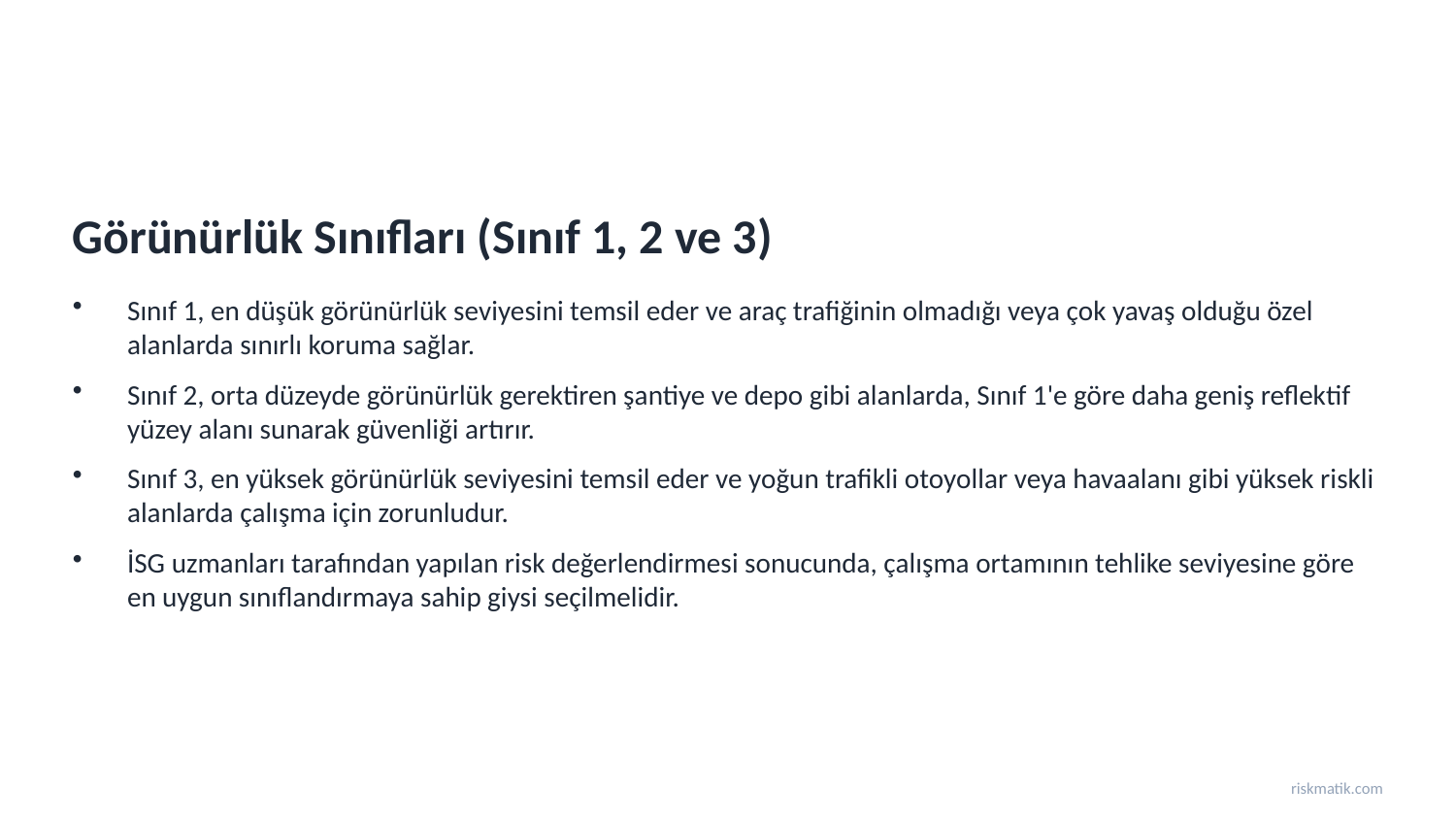

Görünürlük Sınıfları (Sınıf 1, 2 ve 3)
Sınıf 1, en düşük görünürlük seviyesini temsil eder ve araç trafiğinin olmadığı veya çok yavaş olduğu özel alanlarda sınırlı koruma sağlar.
Sınıf 2, orta düzeyde görünürlük gerektiren şantiye ve depo gibi alanlarda, Sınıf 1'e göre daha geniş reflektif yüzey alanı sunarak güvenliği artırır.
Sınıf 3, en yüksek görünürlük seviyesini temsil eder ve yoğun trafikli otoyollar veya havaalanı gibi yüksek riskli alanlarda çalışma için zorunludur.
İSG uzmanları tarafından yapılan risk değerlendirmesi sonucunda, çalışma ortamının tehlike seviyesine göre en uygun sınıflandırmaya sahip giysi seçilmelidir.
riskmatik.com